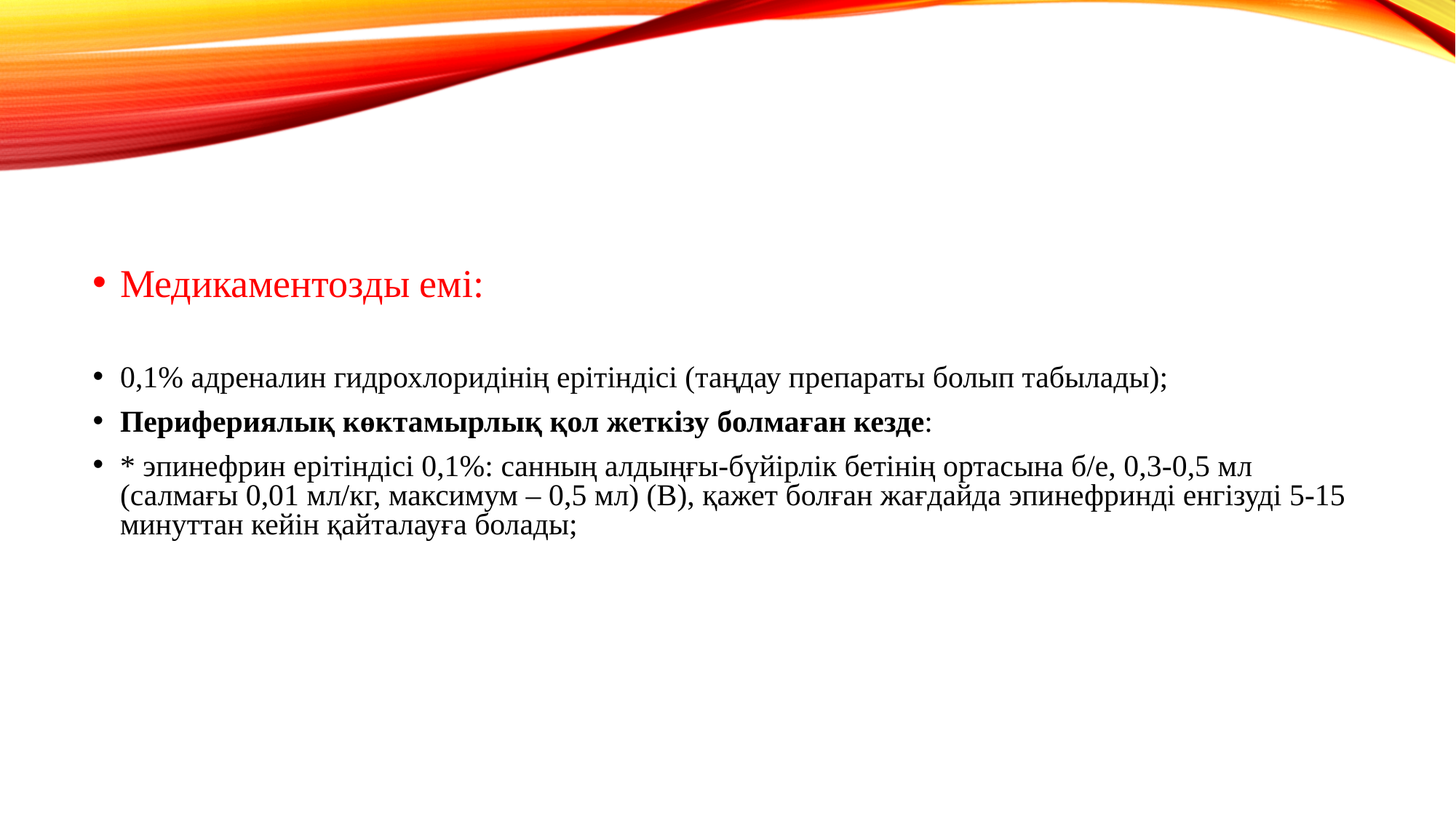

Медикаментозды емі:

0,1% адреналин гидрохлоридінің ерітіндісі (таңдау препараты болып табылады);
Перифериялық көктамырлық қол жеткізу болмаған кезде:
* эпинефрин ерітіндісі 0,1%: санның алдыңғы-бүйірлік бетінің ортасына б/е, 0,3-0,5 мл (салмағы 0,01 мл/кг, максимум – 0,5 мл) (В), қажет болған жағдайда эпинефринді енгізуді 5-15 минуттан кейін қайталауға болады;